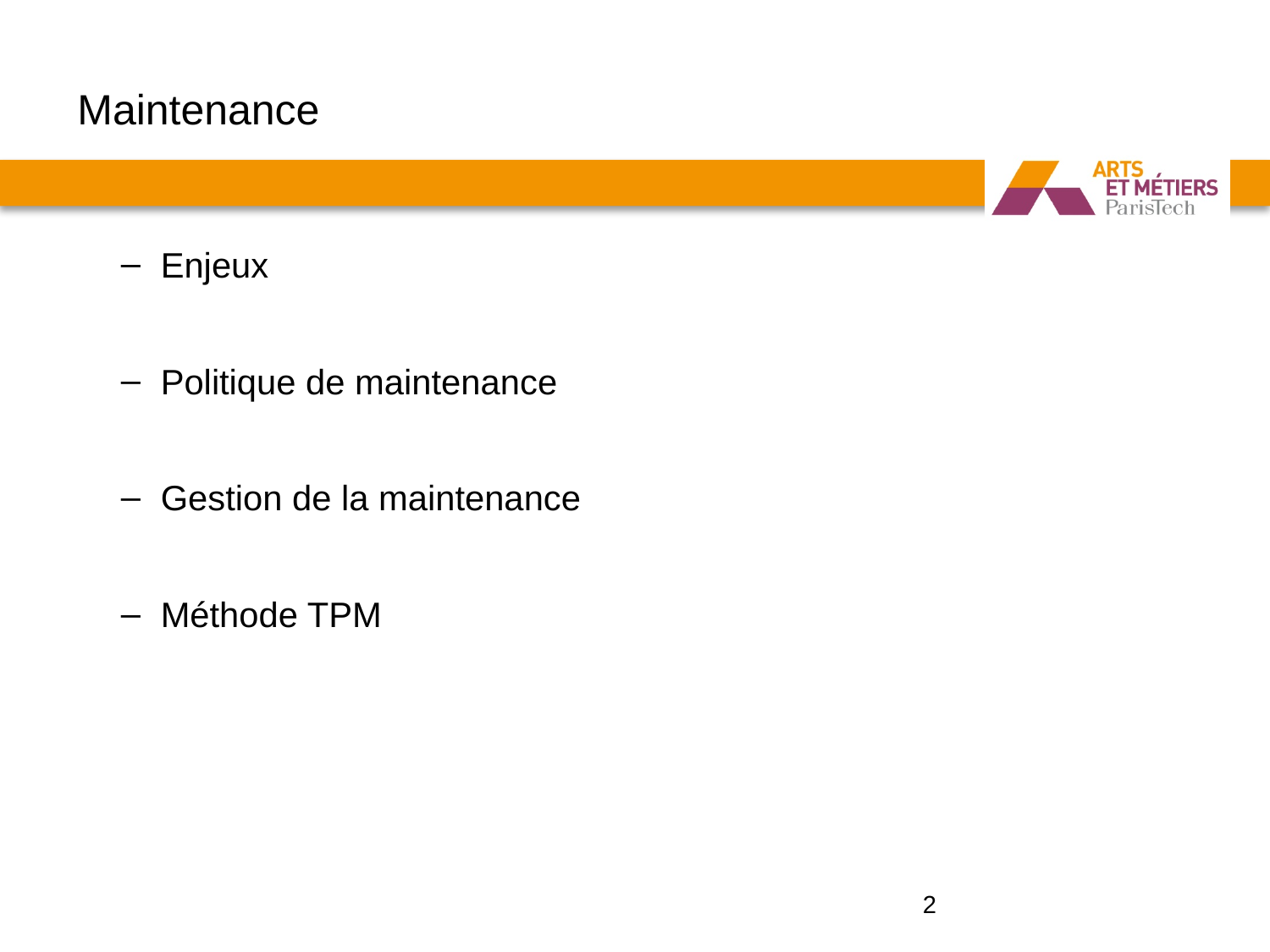

Maintenance
Enjeux

Politique de maintenance

Gestion de la maintenance

Méthode TPM
2